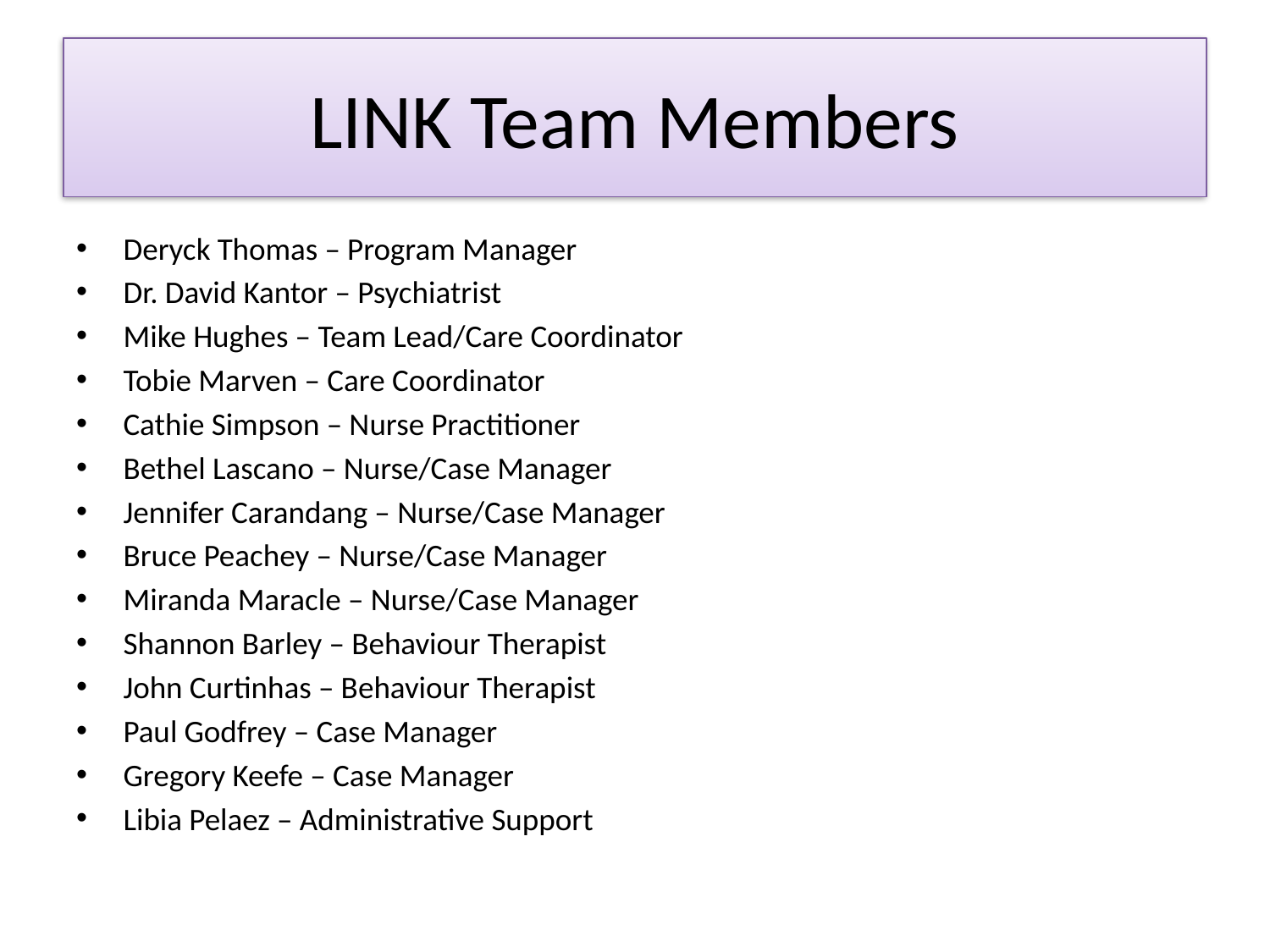

# LINK Team Members
Deryck Thomas – Program Manager
Dr. David Kantor – Psychiatrist
Mike Hughes – Team Lead/Care Coordinator
Tobie Marven – Care Coordinator
Cathie Simpson – Nurse Practitioner
Bethel Lascano – Nurse/Case Manager
Jennifer Carandang – Nurse/Case Manager
Bruce Peachey – Nurse/Case Manager
Miranda Maracle – Nurse/Case Manager
Shannon Barley – Behaviour Therapist
John Curtinhas – Behaviour Therapist
Paul Godfrey – Case Manager
Gregory Keefe – Case Manager
Libia Pelaez – Administrative Support